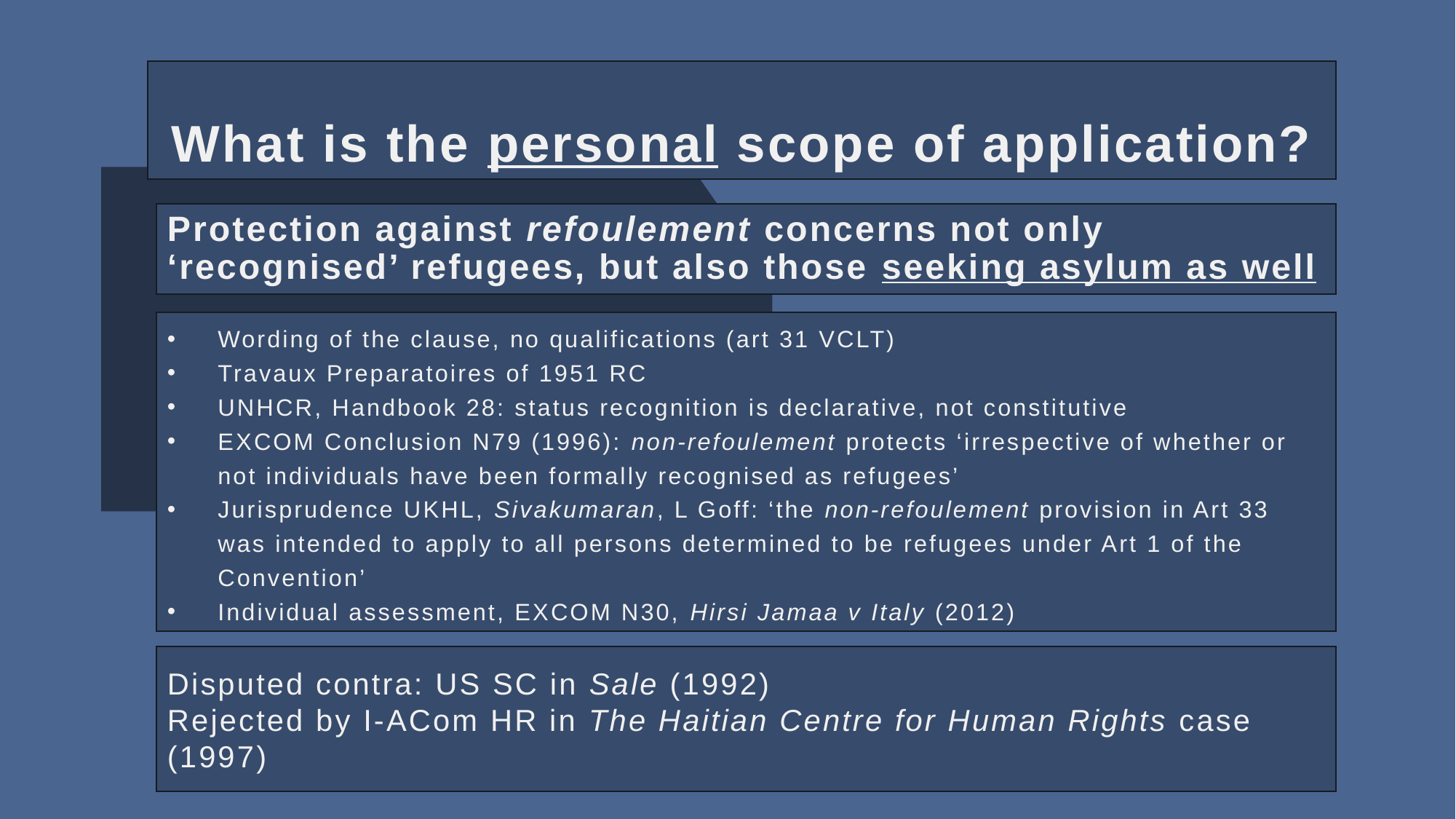

What is the personal scope of application?
Protection against refoulement concerns not only ‘recognised’ refugees, but also those seeking asylum as well
Wording of the clause, no qualifications (art 31 VCLT)
Travaux Preparatoires of 1951 RC
UNHCR, Handbook 28: status recognition is declarative, not constitutive
EXCOM Conclusion N79 (1996): non-refoulement protects ‘irrespective of whether or not individuals have been formally recognised as refugees’
Jurisprudence UKHL, Sivakumaran, L Goff: ‘the non-refoulement provision in Art 33 was intended to apply to all persons determined to be refugees under Art 1 of the Convention’
Individual assessment, EXCOM N30, Hirsi Jamaa v Italy (2012)
Disputed contra: US SC in Sale (1992)
Rejected by I-ACom HR in The Haitian Centre for Human Rights case (1997)